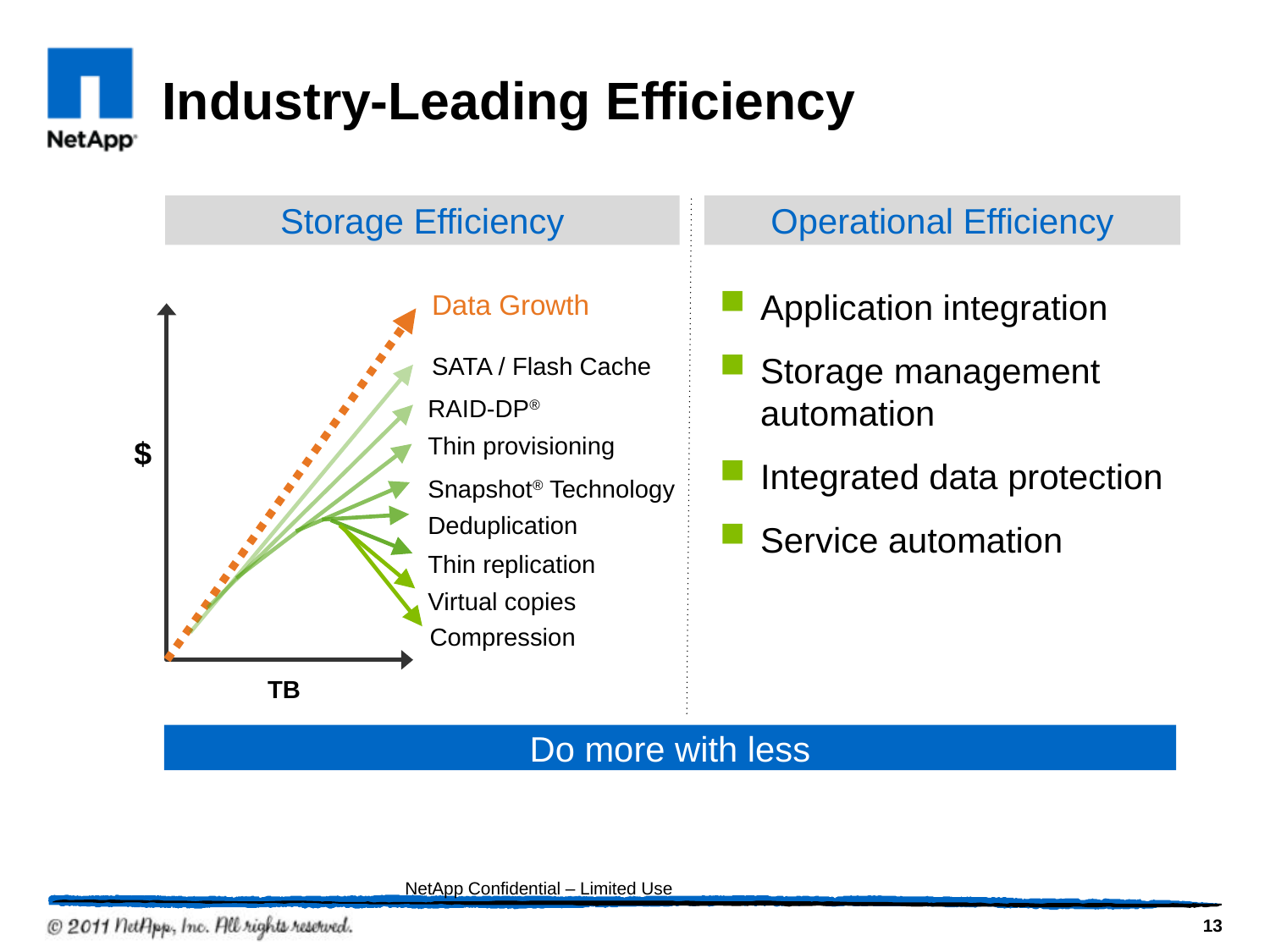

# Industry-Leading Efficiency
Storage Efficiency
Operational Efficiency
Application integration
Storage management automation
Integrated data protection
Service automation
Data Growth

SATA / Flash Cache

RAID-DP®

Thin provisioning
$

Snapshot® Technology

Deduplication

Thin replication
Virtual copies
Compression
TB

Do more with less
NetApp Confidential – Limited Use
13